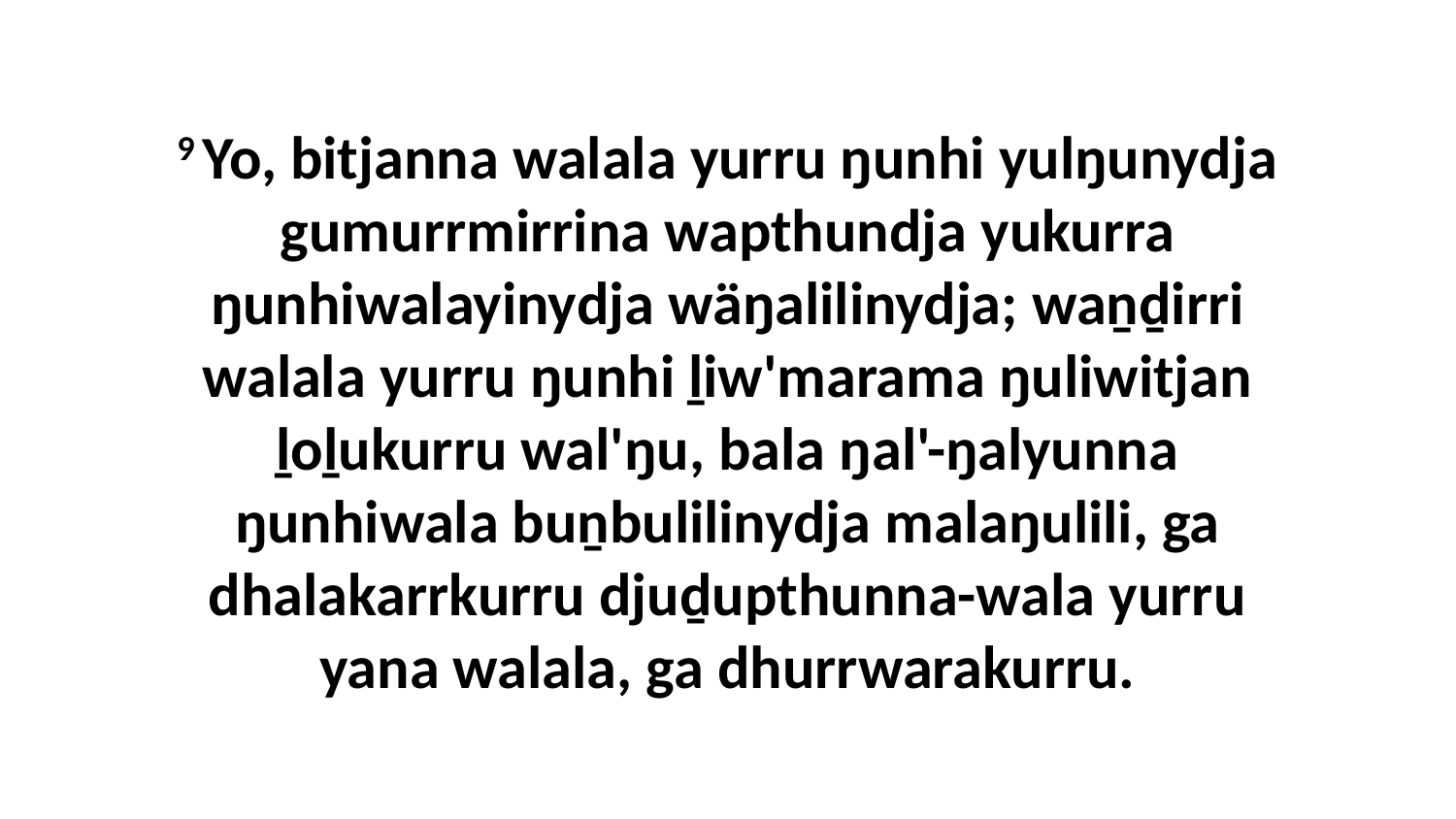

9 Yo, bitjanna walala yurru ŋunhi yulŋunydja gumurrmirrina wapthundja yukurra ŋunhiwalayinydja wäŋalilinydja; waṉḏirri walala yurru ŋunhi ḻiw'marama ŋuliwitjan ḻoḻukurru wal'ŋu, bala ŋal'-ŋalyunna ŋunhiwala buṉbulilinydja malaŋulili, ga dhalakarrkurru djuḏupthunna-wala yurru yana walala, ga dhurrwarakurru.